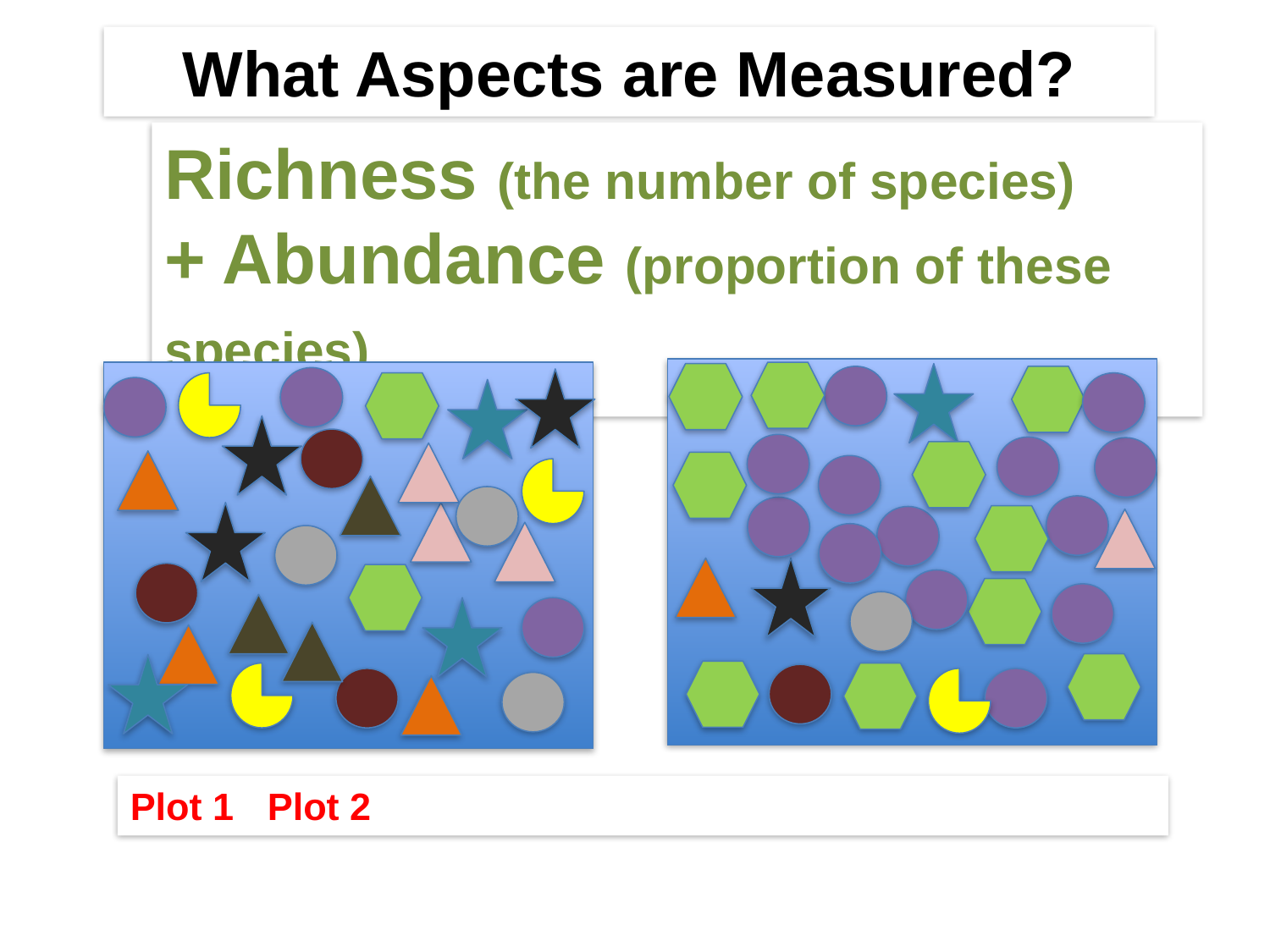

Species Diversity
What Aspects are Measured?
Richness (the number of species)
+ Abundance (proportion of these species)

Plot 1								Plot 2